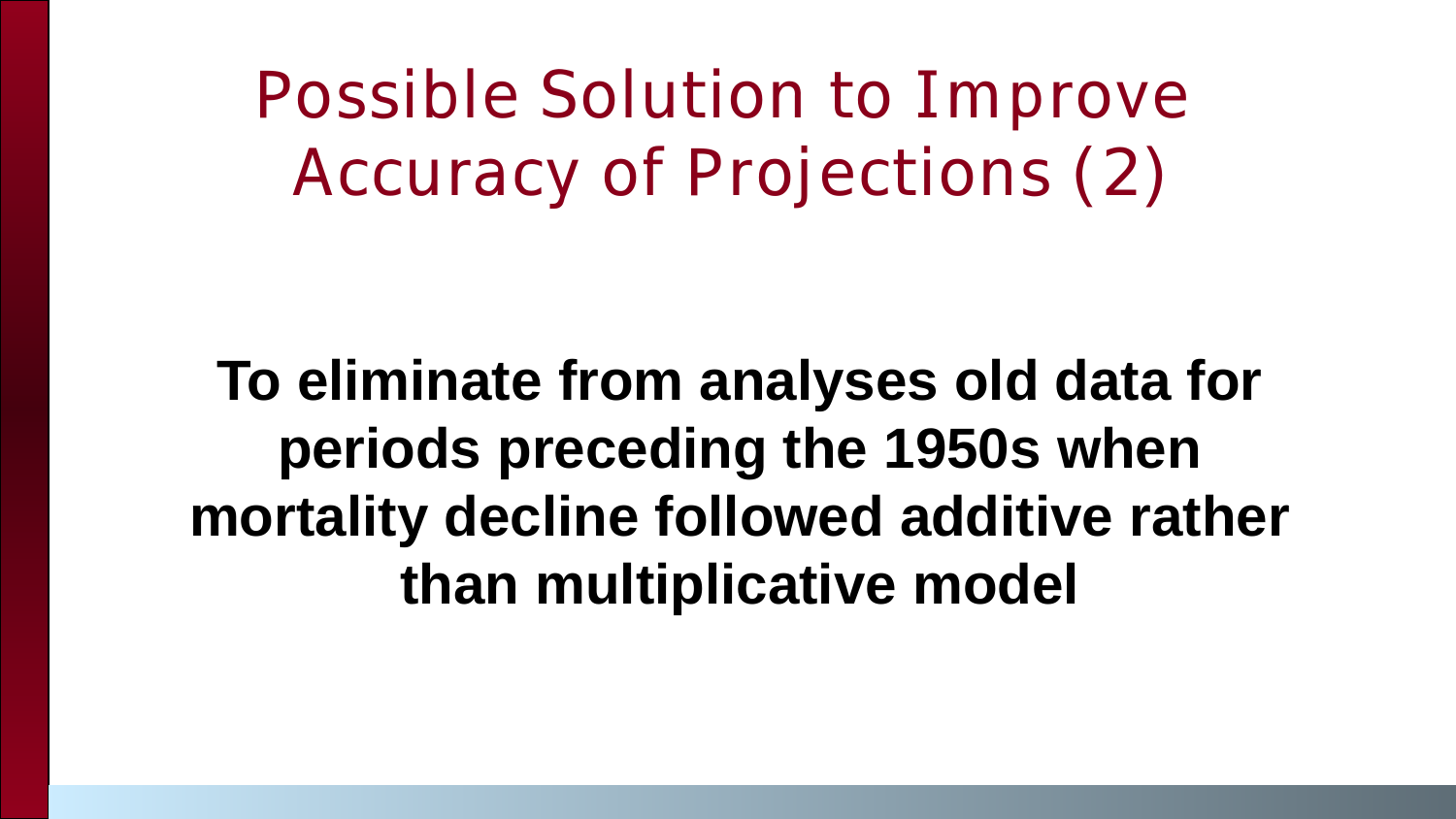

# Possible Solution to Improve Accuracy of Projections (2)
To eliminate from analyses old data for periods preceding the 1950s when mortality decline followed additive rather than multiplicative model